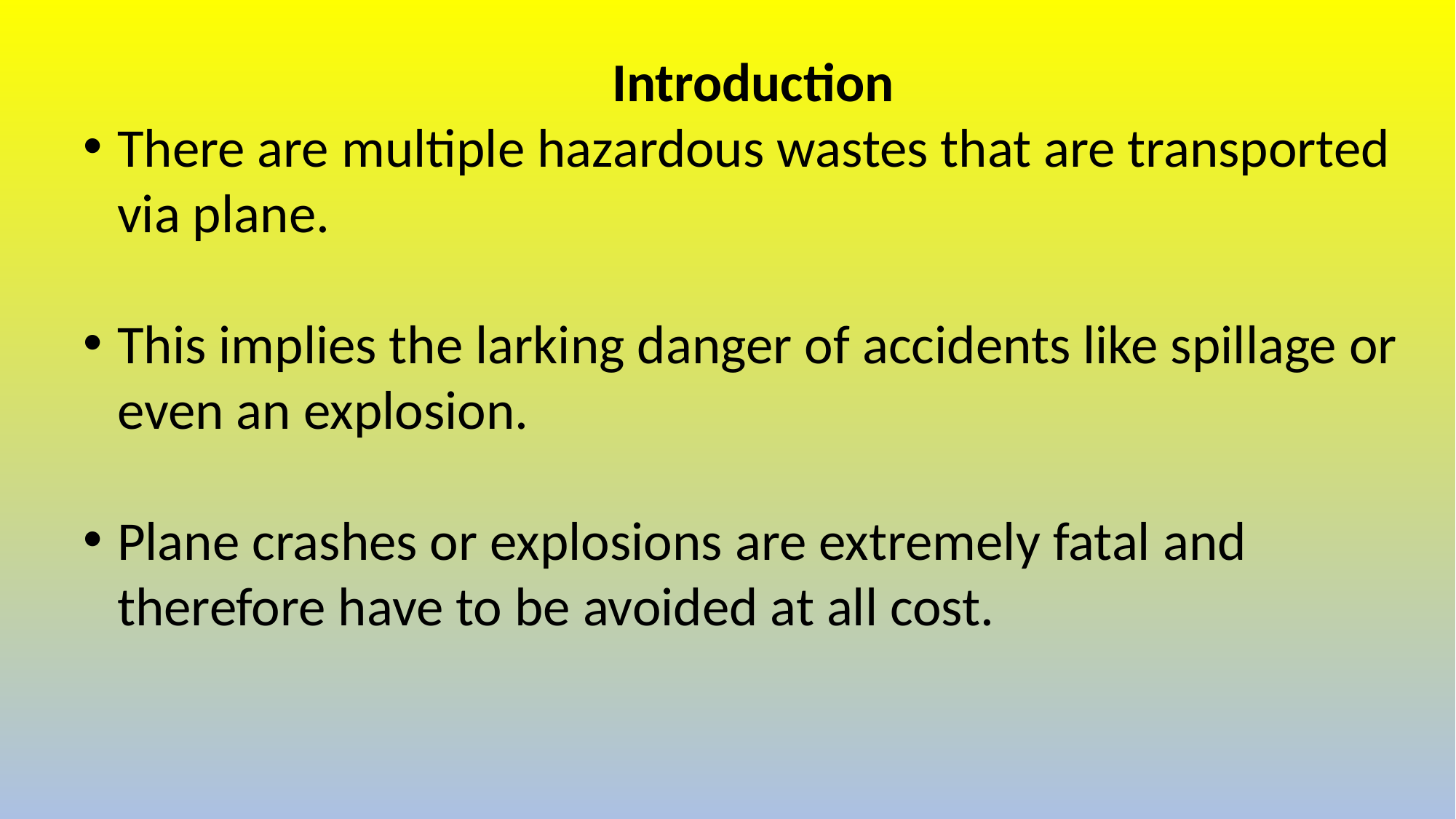

Introduction
There are multiple hazardous wastes that are transported via plane.

This implies the larking danger of accidents like spillage or even an explosion.

Plane crashes or explosions are extremely fatal and therefore have to be avoided at all cost.